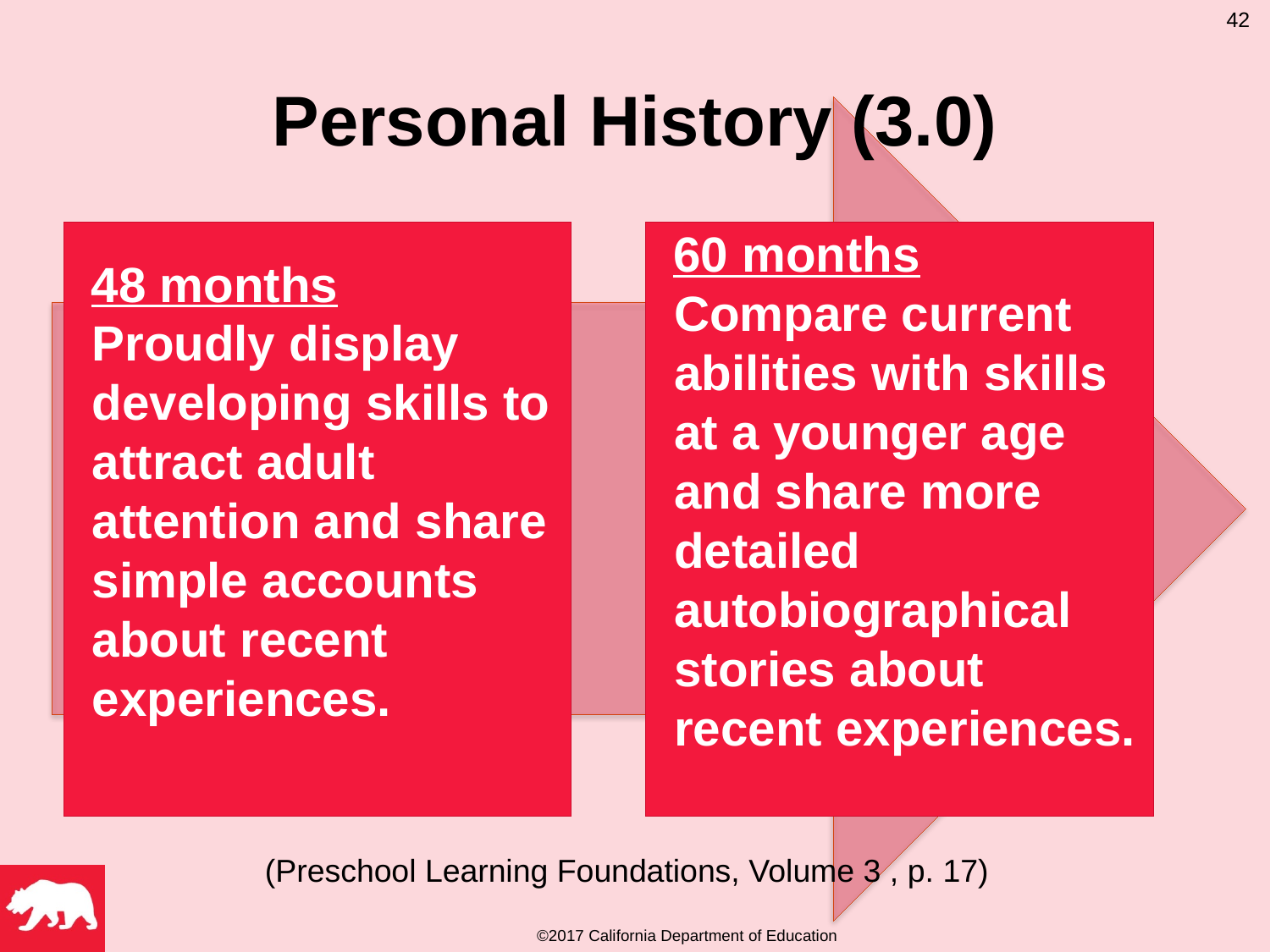

42
# Personal History (3.0)

48 months
Proudly display developing skills to attract adult attention and share simple accounts about recent experiences.

60 months
Compare current abilities with skills at a younger age and share more detailed autobiographical stories about recent experiences.

(Preschool Learning Foundations, Volume 3 , p. 17)